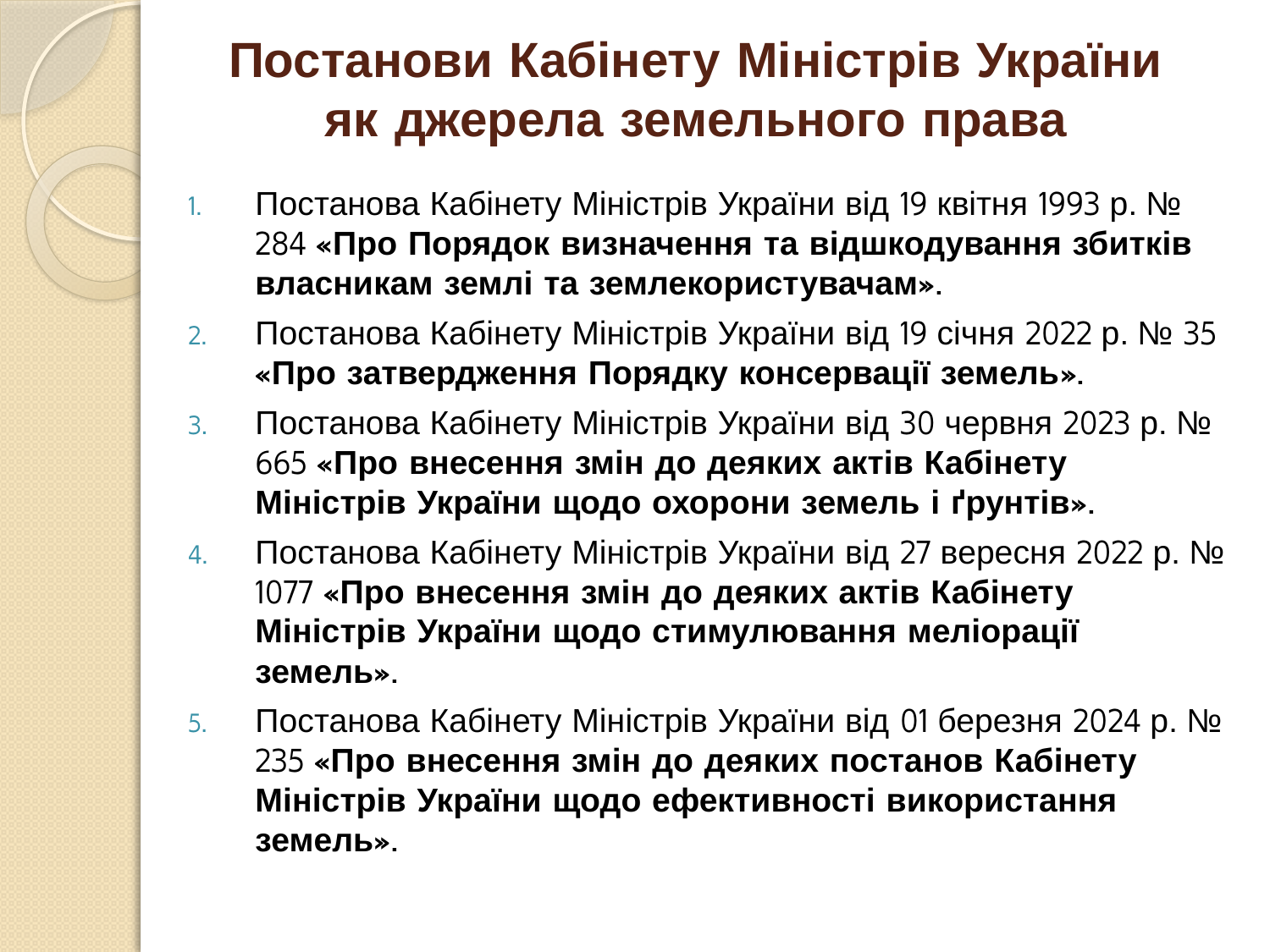

# Постанови Кабінету Міністрів України як джерела земельного права
Постанова Кабінету Міністрів України від 19 квітня 1993 р. № 284 «Про Порядок визначення та відшкодування збитків власникам землі та землекористувачам».
Постанова Кабінету Міністрів України від 19 січня 2022 р. № 35 «Про затвердження Порядку консервації земель».
Постанова Кабінету Міністрів України від 30 червня 2023 р. № 665 «Про внесення змін до деяких актів Кабінету Міністрів України щодо охорони земель і ґрунтів».
Постанова Кабінету Міністрів України від 27 вересня 2022 р. № 1077 «Про внесення змін до деяких актів Кабінету Міністрів України щодо стимулювання меліорації земель».
Постанова Кабінету Міністрів України від 01 березня 2024 р. № 235 «Про внесення змін до деяких постанов Кабінету Міністрів України щодо ефективності використання земель».